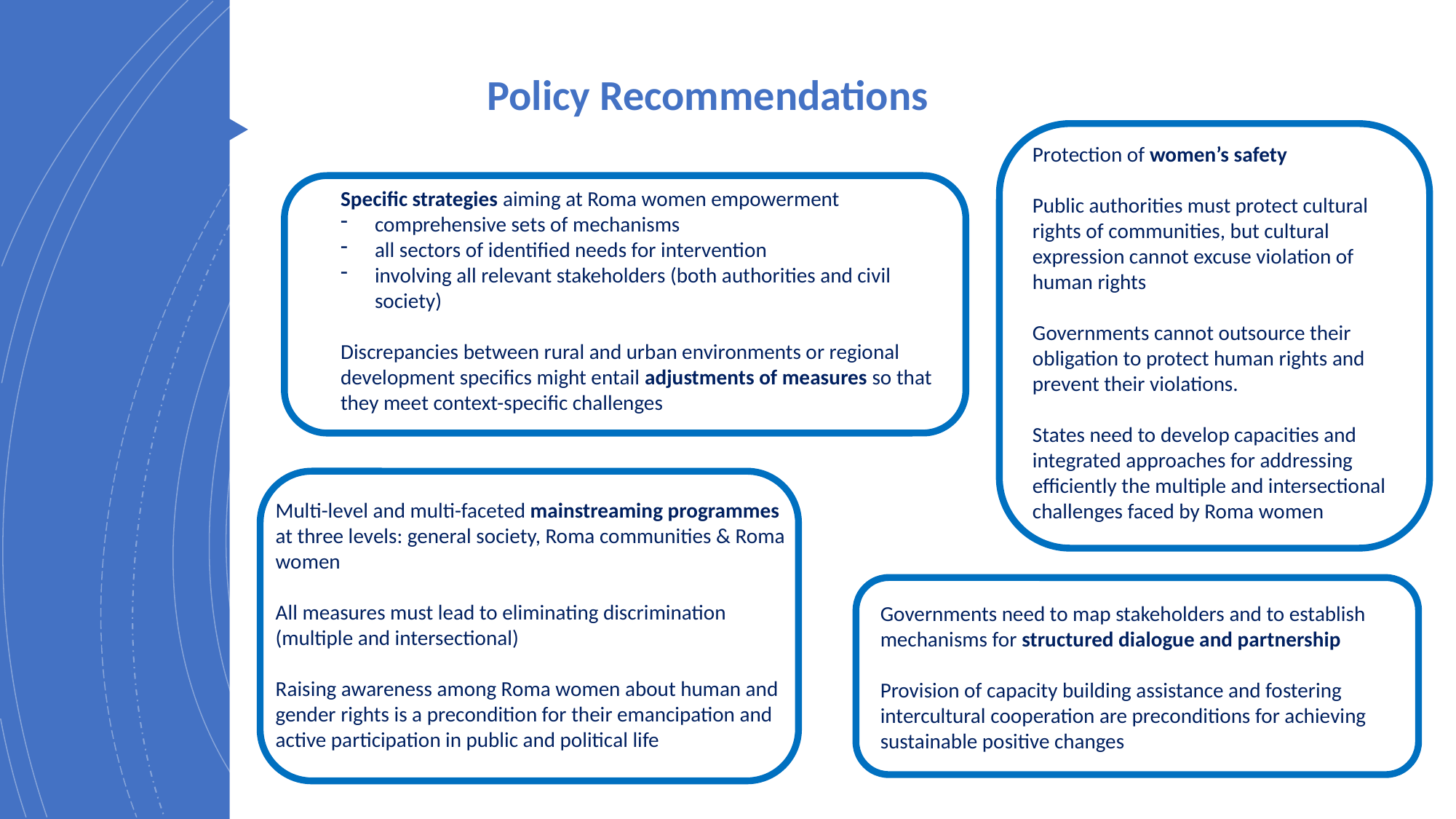

# Policy Recommendations

Protection of women’s safety

Public authorities must protect cultural rights of communities, but cultural expression cannot excuse violation of human rights

Governments cannot outsource their obligation to protect human rights and prevent their violations.

States need to develop capacities and integrated approaches for addressing efficiently the multiple and intersectional challenges faced by Roma women

Specific strategies aiming at Roma women empowerment
comprehensive sets of mechanisms
all sectors of identified needs for intervention
involving all relevant stakeholders (both authorities and civil society)

Discrepancies between rural and urban environments or regional development specifics might entail adjustments of measures so that they meet context-specific challenges

Multi-level and multi-faceted mainstreaming programmes at three levels: general society, Roma communities & Roma women

All measures must lead to eliminating discrimination (multiple and intersectional)

Raising awareness among Roma women about human and gender rights is a precondition for their emancipation and active participation in public and political life

Governments need to map stakeholders and to establish mechanisms for structured dialogue and partnership

Provision of capacity building assistance and fostering intercultural cooperation are preconditions for achieving sustainable positive changes